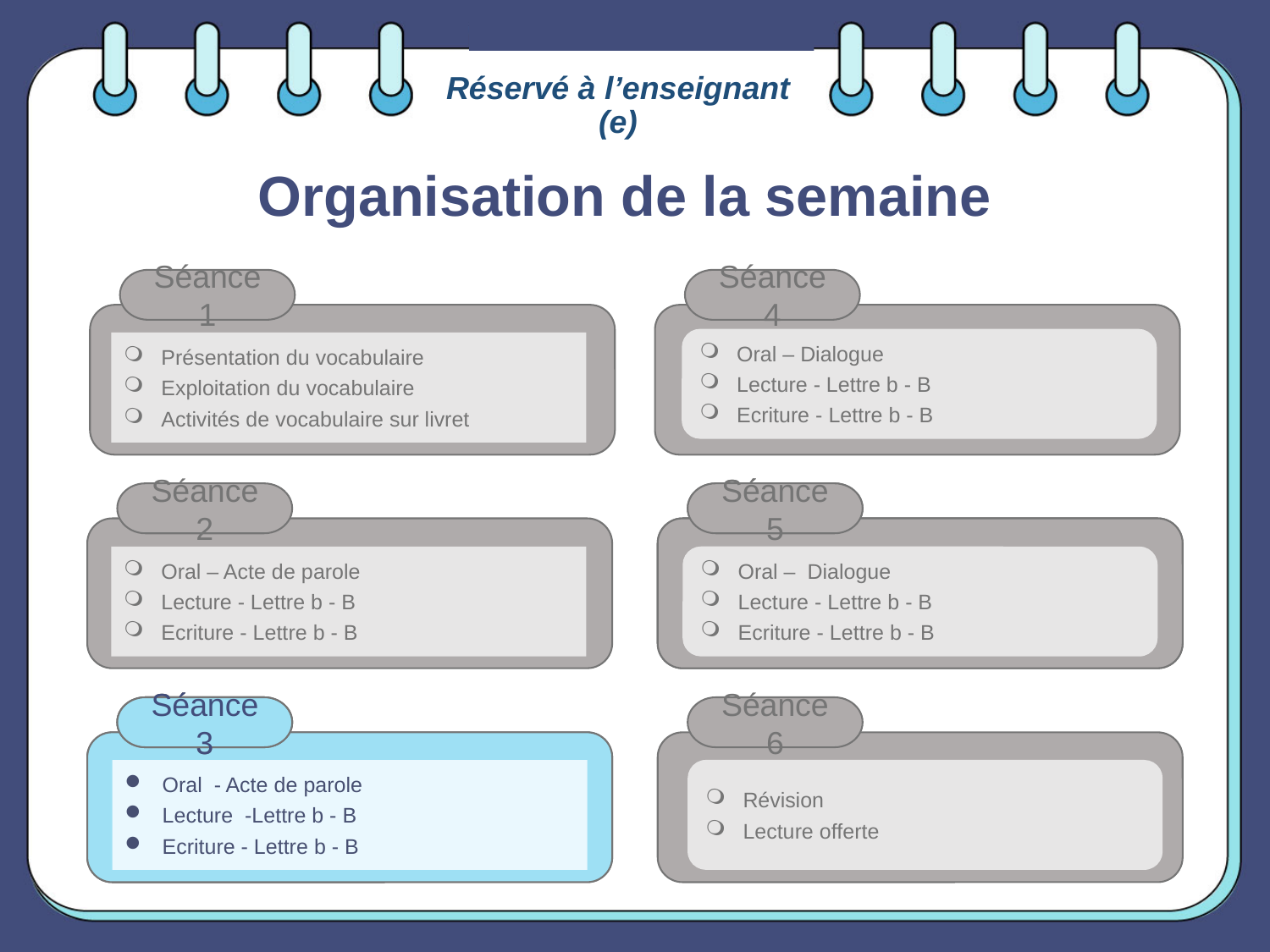

Réservé à l’enseignant (e)
# Organisation de la semaine
Oral – Dialogue
Lecture - Lettre b - B
Ecriture - Lettre b - B
Présentation du vocabulaire
Exploitation du vocabulaire
Activités de vocabulaire sur livret
Séance 5

Oral – Acte de parole
Lecture - Lettre b - B
Ecriture - Lettre b - B

Oral –  Dialogue
Lecture - Lettre b - B
Ecriture - Lettre b - B
Séance 3
Séance 3

Oral  - Acte de parole
Lecture  -Lettre b - B
Ecriture - Lettre b - B
Révision
Lecture offerte